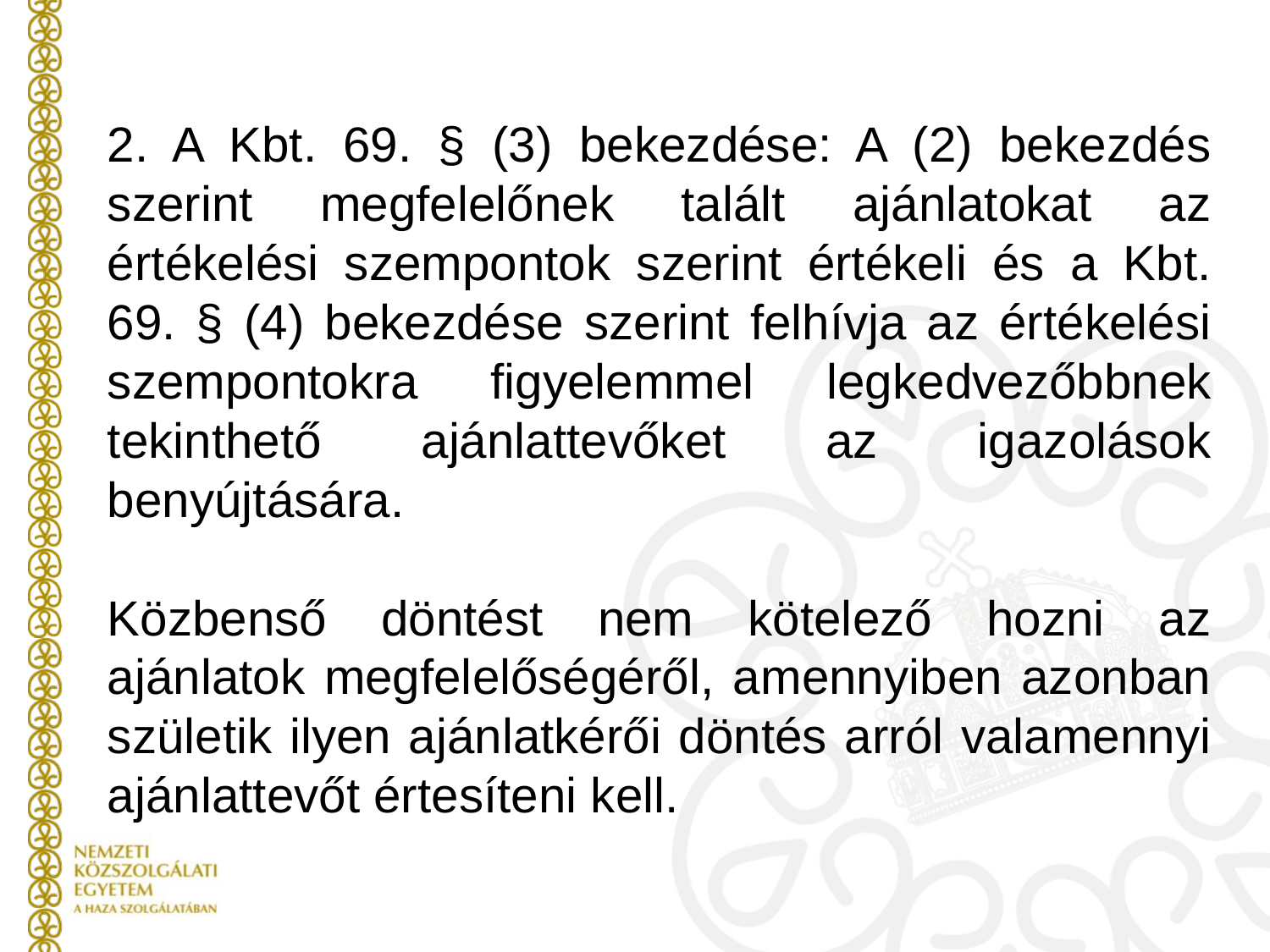

2. A Kbt. 69. § (3) bekezdése: A (2) bekezdés szerint megfelelőnek talált ajánlatokat az értékelési szempontok szerint értékeli és a Kbt. 69. § (4) bekezdése szerint felhívja az értékelési szempontokra figyelemmel legkedvezőbbnek tekinthető ajánlattevőket az igazolások benyújtására.

Közbenső döntést nem kötelező hozni az ajánlatok megfelelőségéről, amennyiben azonban születik ilyen ajánlatkérői döntés arról valamennyi ajánlattevőt értesíteni kell.